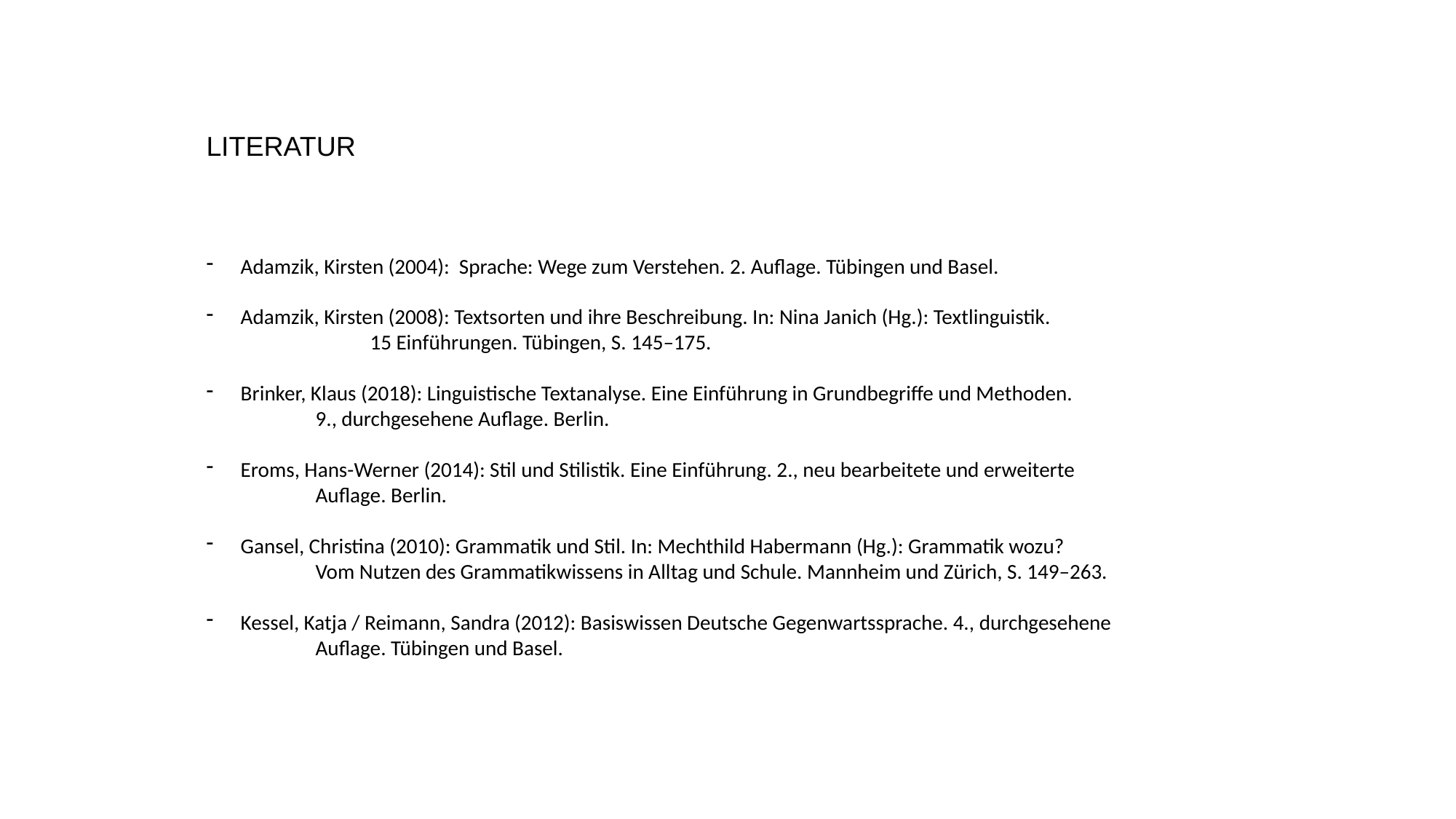

LITERATUR

Adamzik, Kirsten (2004):  Sprache: Wege zum Verstehen. 2. Auflage. Tübingen und Basel.

Adamzik, Kirsten (2008): Textsorten und ihre Beschreibung. In: Nina Janich (Hg.): Textlinguistik.
	15 Einführungen. Tübingen, S. 145–175.

Brinker, Klaus (2018): Linguistische Textanalyse. Eine Einführung in Grundbegriffe und Methoden.
      	9., durchgesehene Auflage. Berlin.

Eroms, Hans-Werner (2014): Stil und Stilistik. Eine Einführung. 2., neu bearbeitete und erweiterte
	Auflage. Berlin.

Gansel, Christina (2010): Grammatik und Stil. In: Mechthild Habermann (Hg.): Grammatik wozu?
       	Vom Nutzen des Grammatikwissens in Alltag und Schule. Mannheim und Zürich, S. 149–263.

Kessel, Katja / Reimann, Sandra (2012): Basiswissen Deutsche Gegenwartssprache. 4., durchgesehene
	Auflage. Tübingen und Basel.